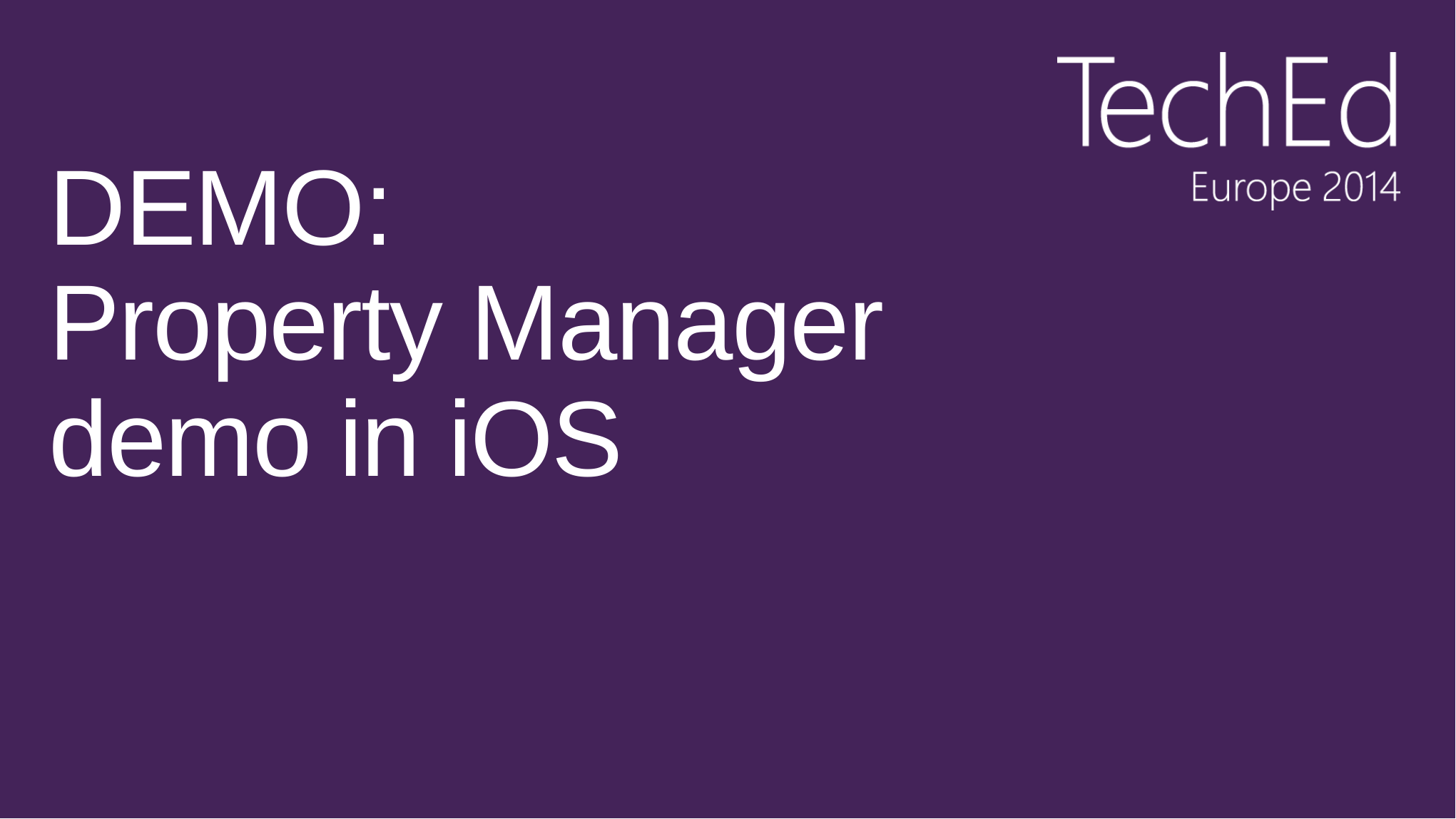

# DEMO: Property Manager demo in iOS